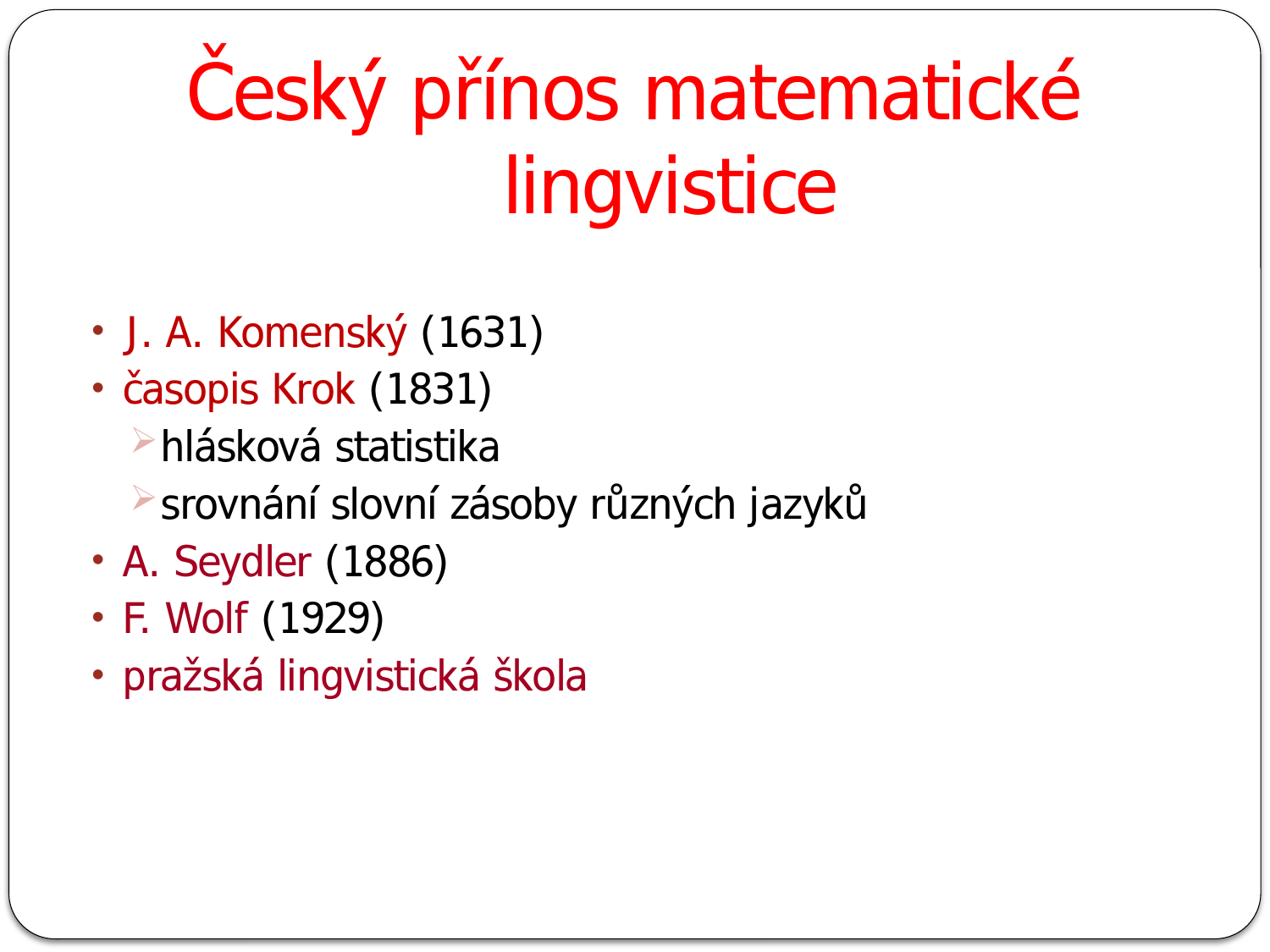

Český přínos matematické lingvistice

J. A. Komenský (1631)
časopis Krok (1831)
hlásková statistika
srovnání slovní zásoby různých jazyků
A. Seydler (1886)
F. Wolf (1929)
pražská lingvistická škola